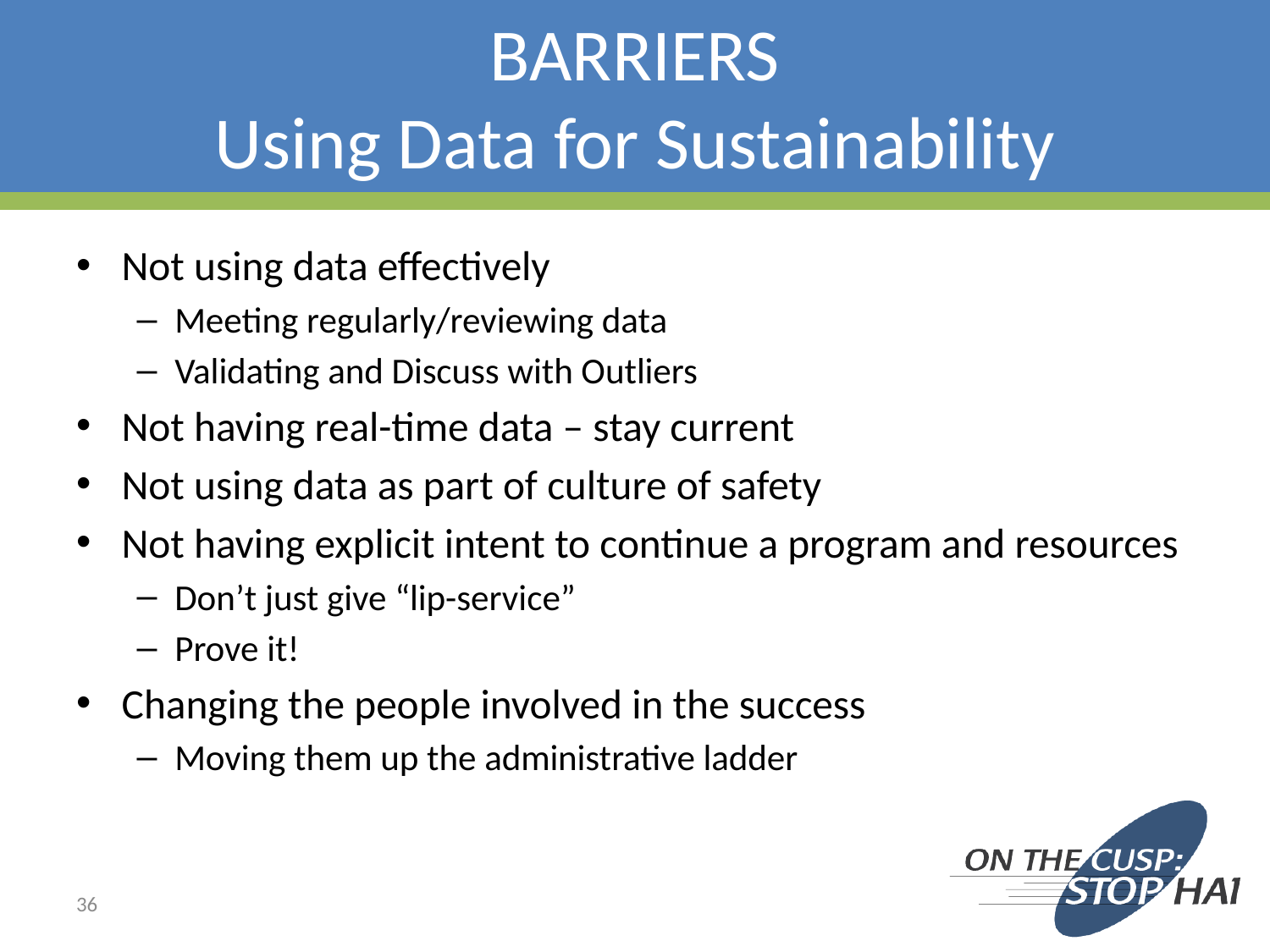

# BARRIERS Using Data for Sustainability
Not using data effectively
Meeting regularly/reviewing data
Validating and Discuss with Outliers
Not having real-time data – stay current
Not using data as part of culture of safety
Not having explicit intent to continue a program and resources
Don’t just give “lip-service”
Prove it!
Changing the people involved in the success
Moving them up the administrative ladder
36